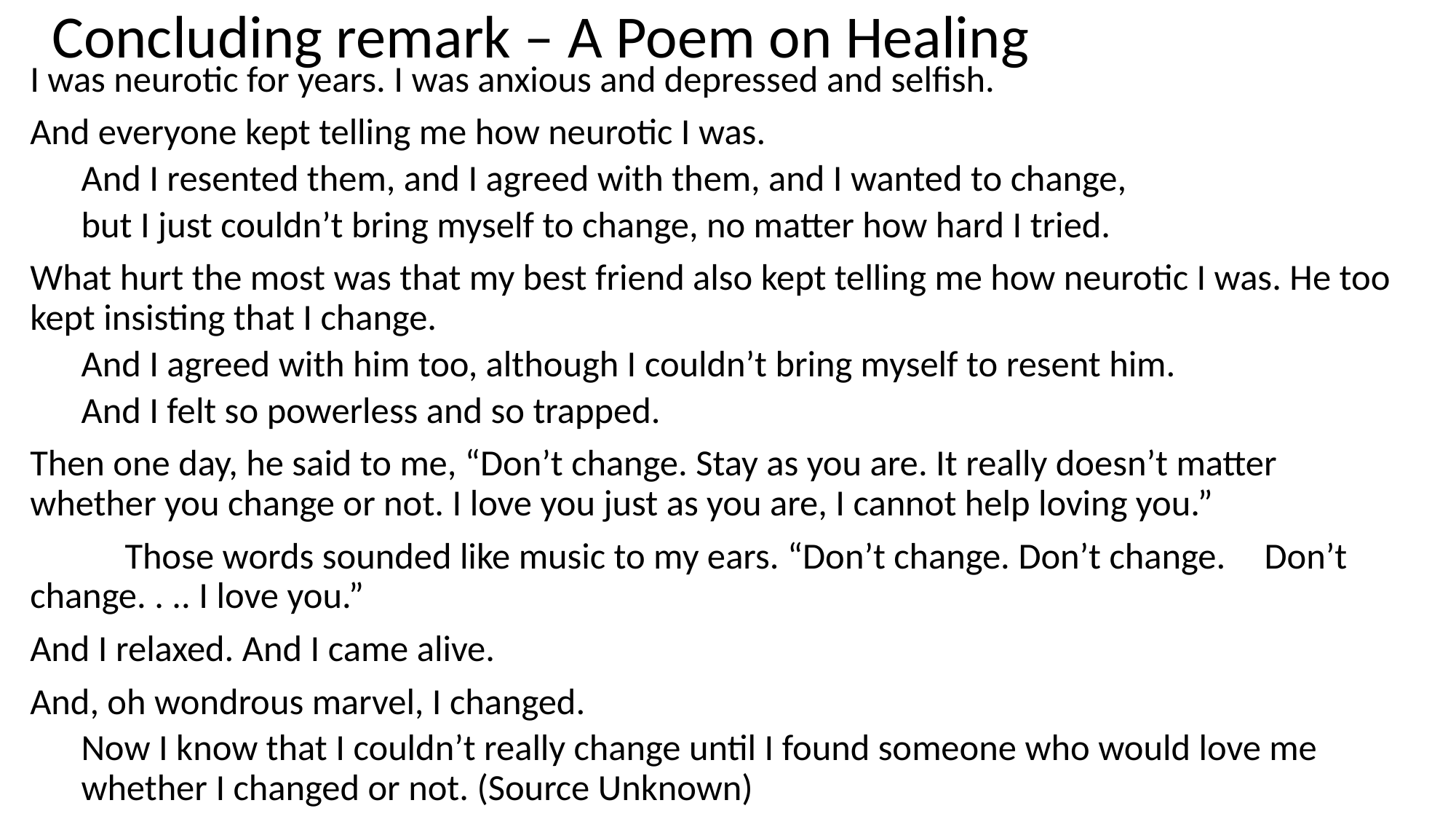

# Concluding remark – A Poem on Healing
I was neurotic for years. I was anxious and depressed and selfish.
And everyone kept telling me how neurotic I was.
And I resented them, and I agreed with them, and I wanted to change,
but I just couldn’t bring myself to change, no matter how hard I tried.
What hurt the most was that my best friend also kept telling me how neurotic I was. He too kept insisting that I change.
And I agreed with him too, although I couldn’t bring myself to resent him.
And I felt so powerless and so trapped.
Then one day, he said to me, “Don’t change. Stay as you are. It really doesn’t matter whether you change or not. I love you just as you are, I cannot help loving you.”
	Those words sounded like music to my ears. “Don’t change. Don’t change.  	Don’t 	change. . .. I love you.”
And I relaxed. And I came alive.
And, oh wondrous marvel, I changed.
Now I know that I couldn’t really change until I found someone who would love me whether I changed or not. (Source Unknown)